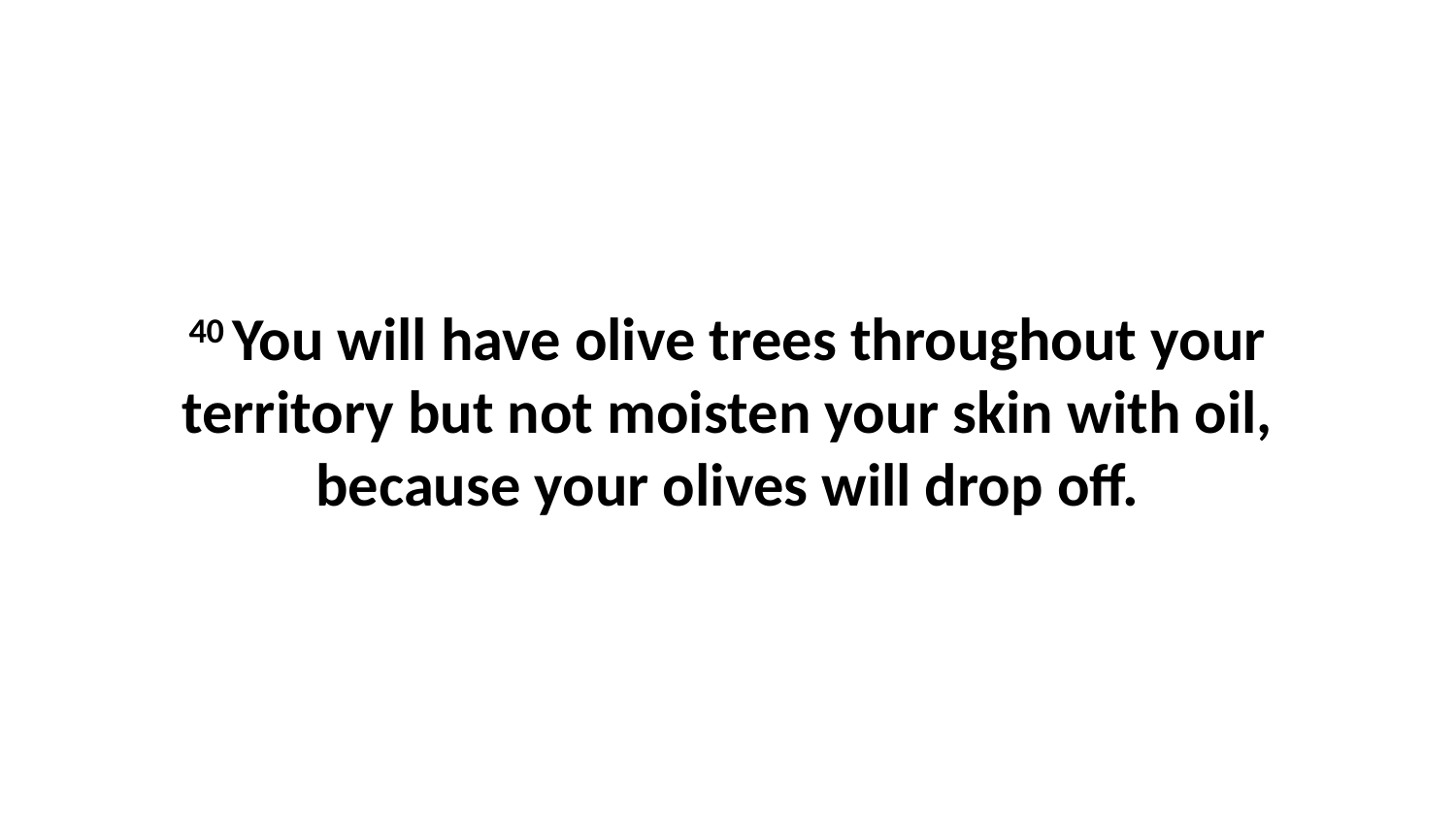

40 You will have olive trees throughout your territory but not moisten your skin with oil, because your olives will drop off.